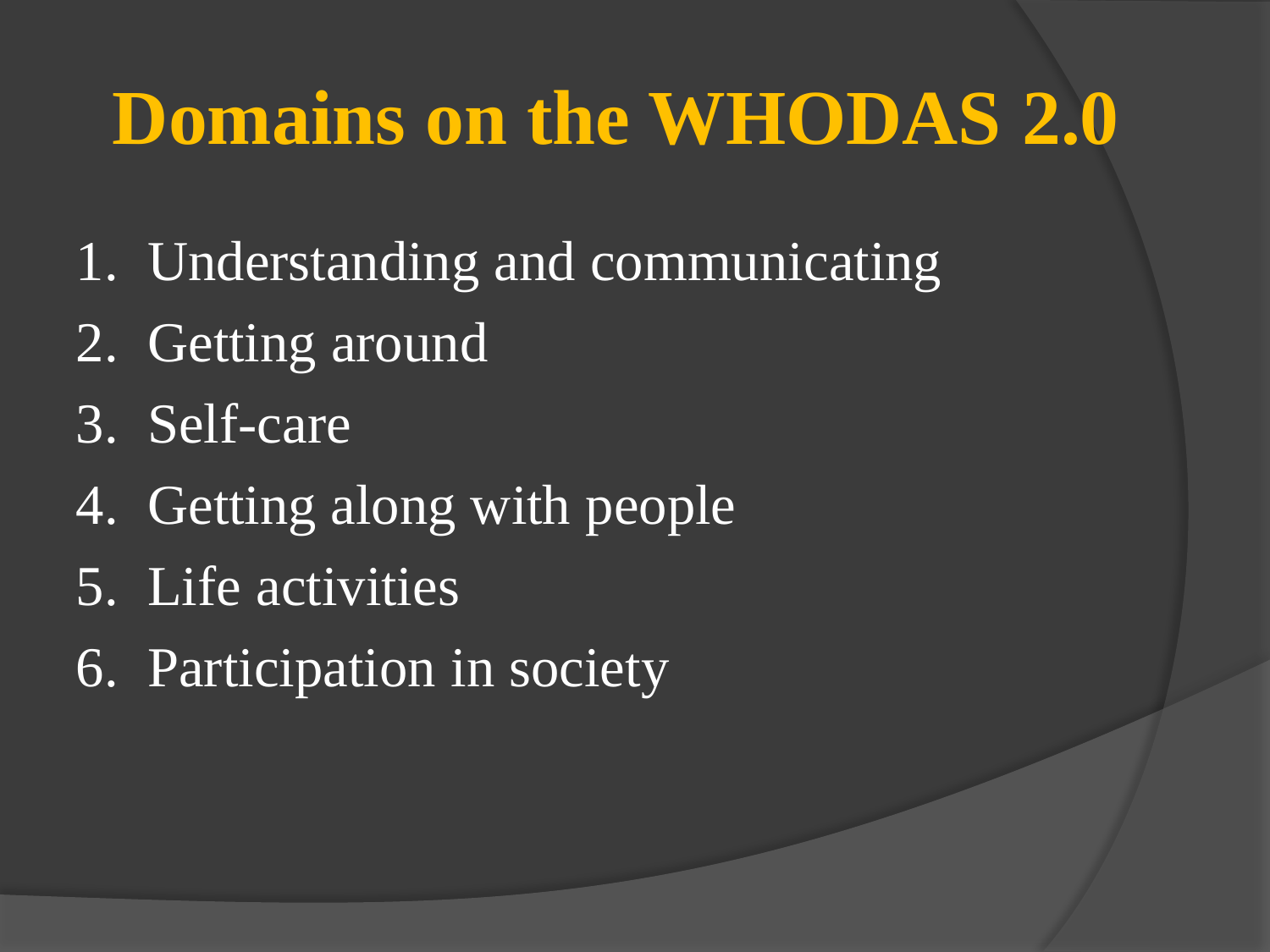

# Domains on the WHODAS 2.0
Understanding and communicating
Getting around
Self-care
Getting along with people
Life activities
Participation in society